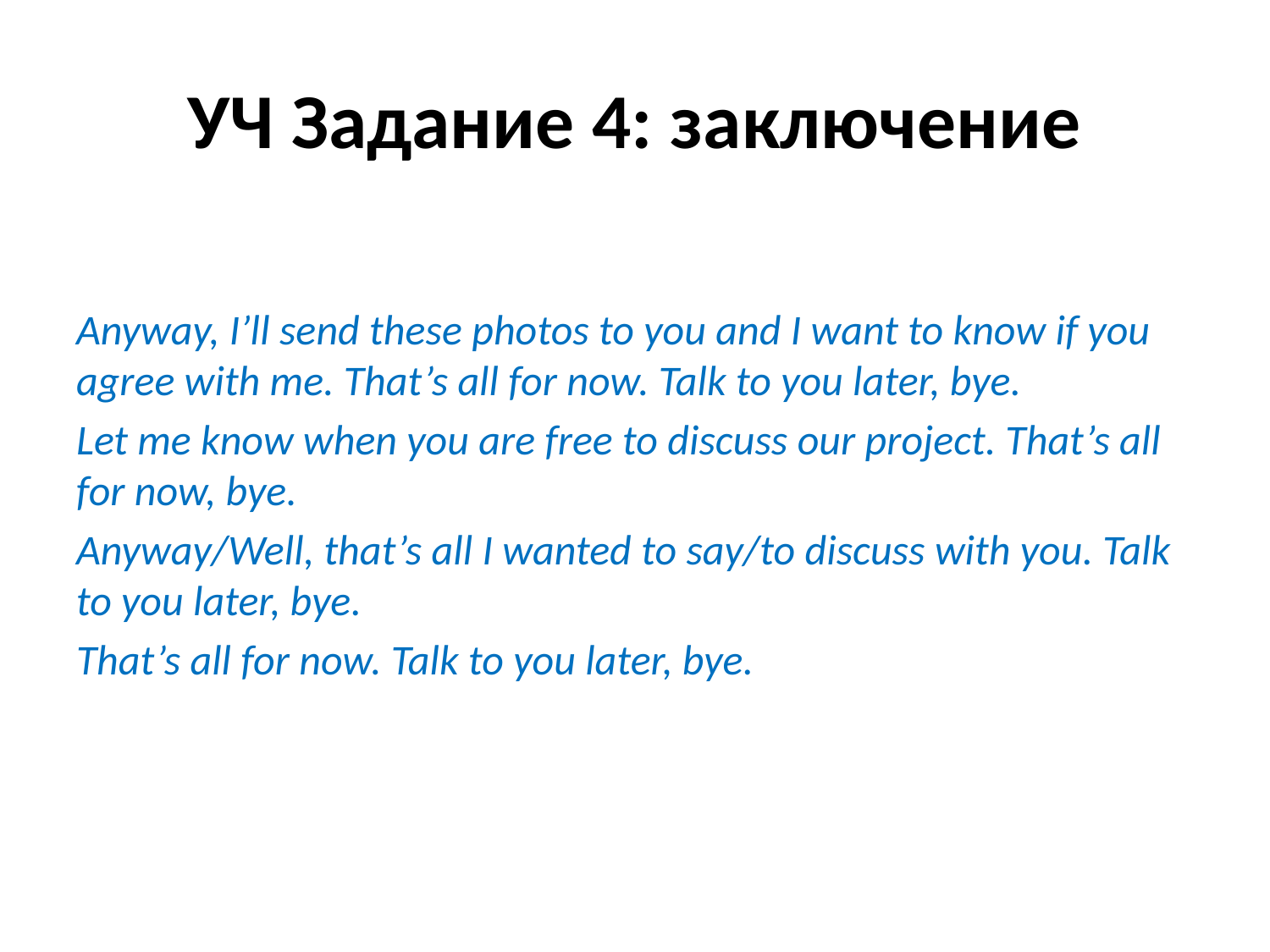

# УЧ Задание 4: заключение
Anyway, I’ll send these photos to you and I want to know if you agree with me. That’s all for now. Talk to you later, bye.
Let me know when you are free to discuss our project. That’s all for now, bye.
Anyway/Well, that’s all I wanted to say/to discuss with you. Talk to you later, bye.
That’s all for now. Talk to you later, bye.